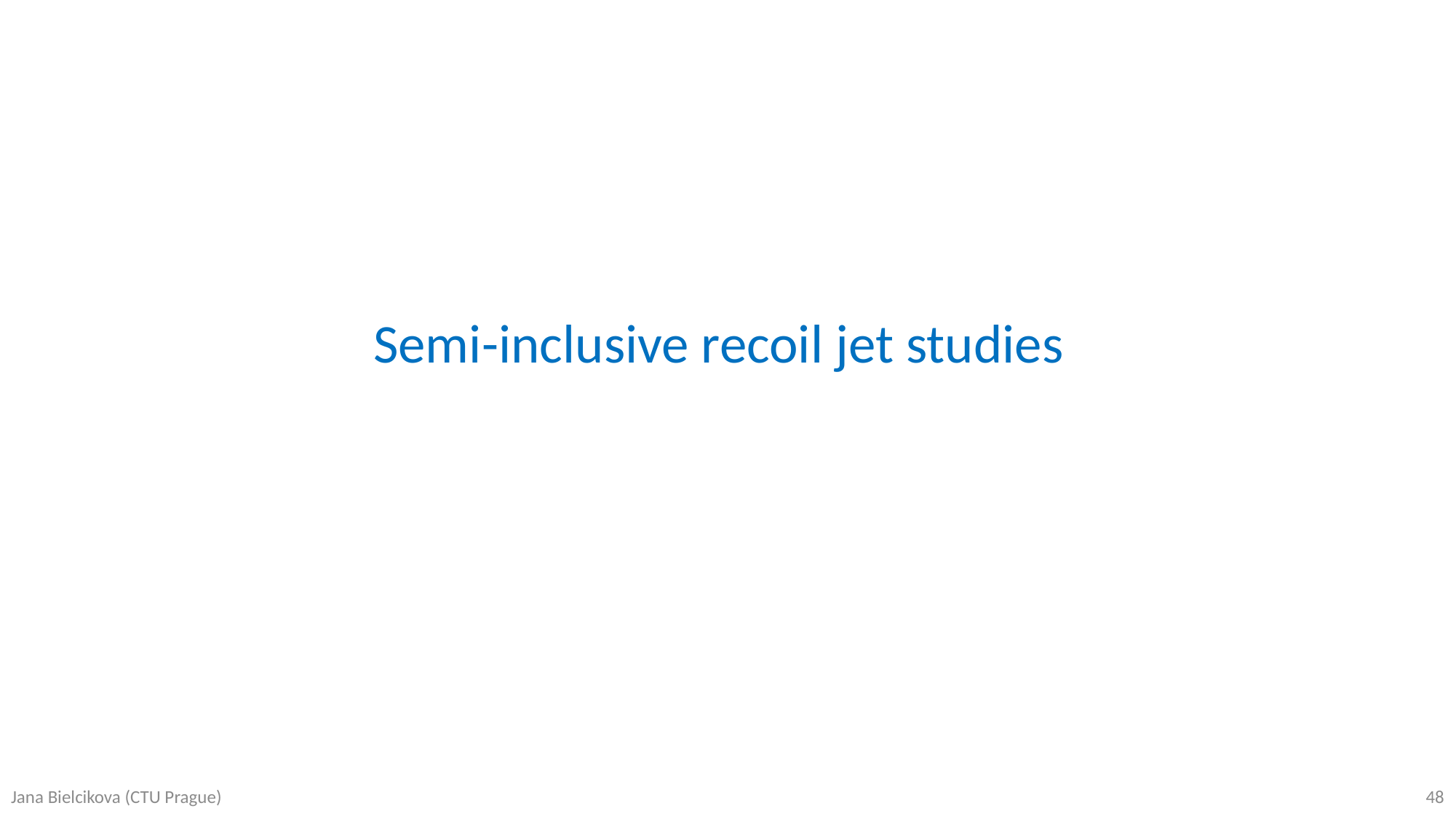

Semi-inclusive recoil jet studies
48
Jana Bielcikova (CTU Prague)